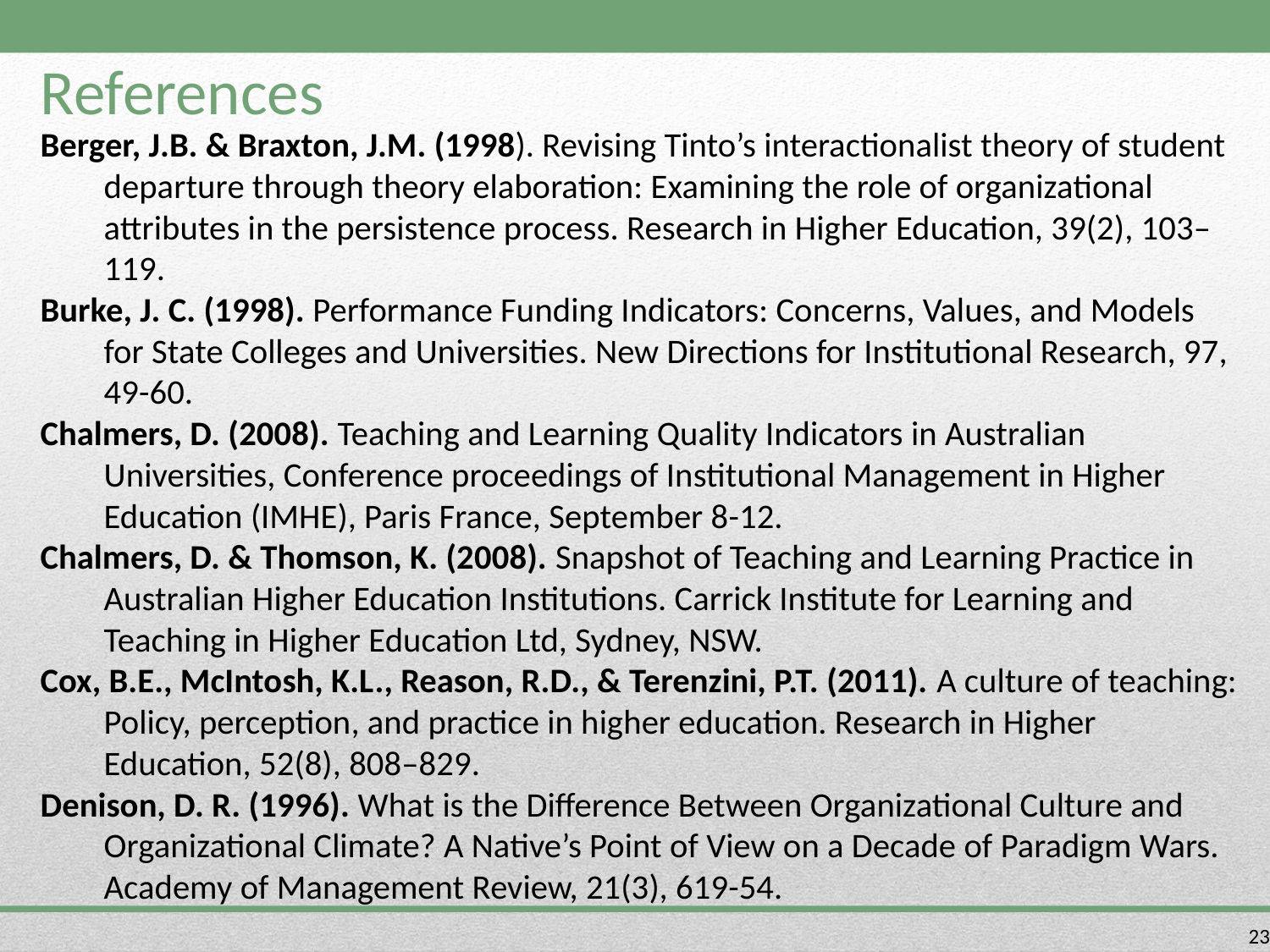

# References
Berger, J.B. & Braxton, J.M. (1998). Revising Tinto’s interactionalist theory of student departure through theory elaboration: Examining the role of organizational attributes in the persistence process. Research in Higher Education, 39(2), 103–119.
Burke, J. C. (1998). Performance Funding Indicators: Concerns, Values, and Models for State Colleges and Universities. New Directions for Institutional Research, 97, 49-60.
Chalmers, D. (2008). Teaching and Learning Quality Indicators in Australian Universities, Conference proceedings of Institutional Management in Higher Education (IMHE), Paris France, September 8-12.
Chalmers, D. & Thomson, K. (2008). Snapshot of Teaching and Learning Practice in Australian Higher Education Institutions. Carrick Institute for Learning and Teaching in Higher Education Ltd, Sydney, NSW.
Cox, B.E., McIntosh, K.L., Reason, R.D., & Terenzini, P.T. (2011). A culture of teaching: Policy, perception, and practice in higher education. Research in Higher Education, 52(8), 808–829.
Denison, D. R. (1996). What is the Difference Between Organizational Culture and Organizational Climate? A Native’s Point of View on a Decade of Paradigm Wars. Academy of Management Review, 21(3), 619-54.

23